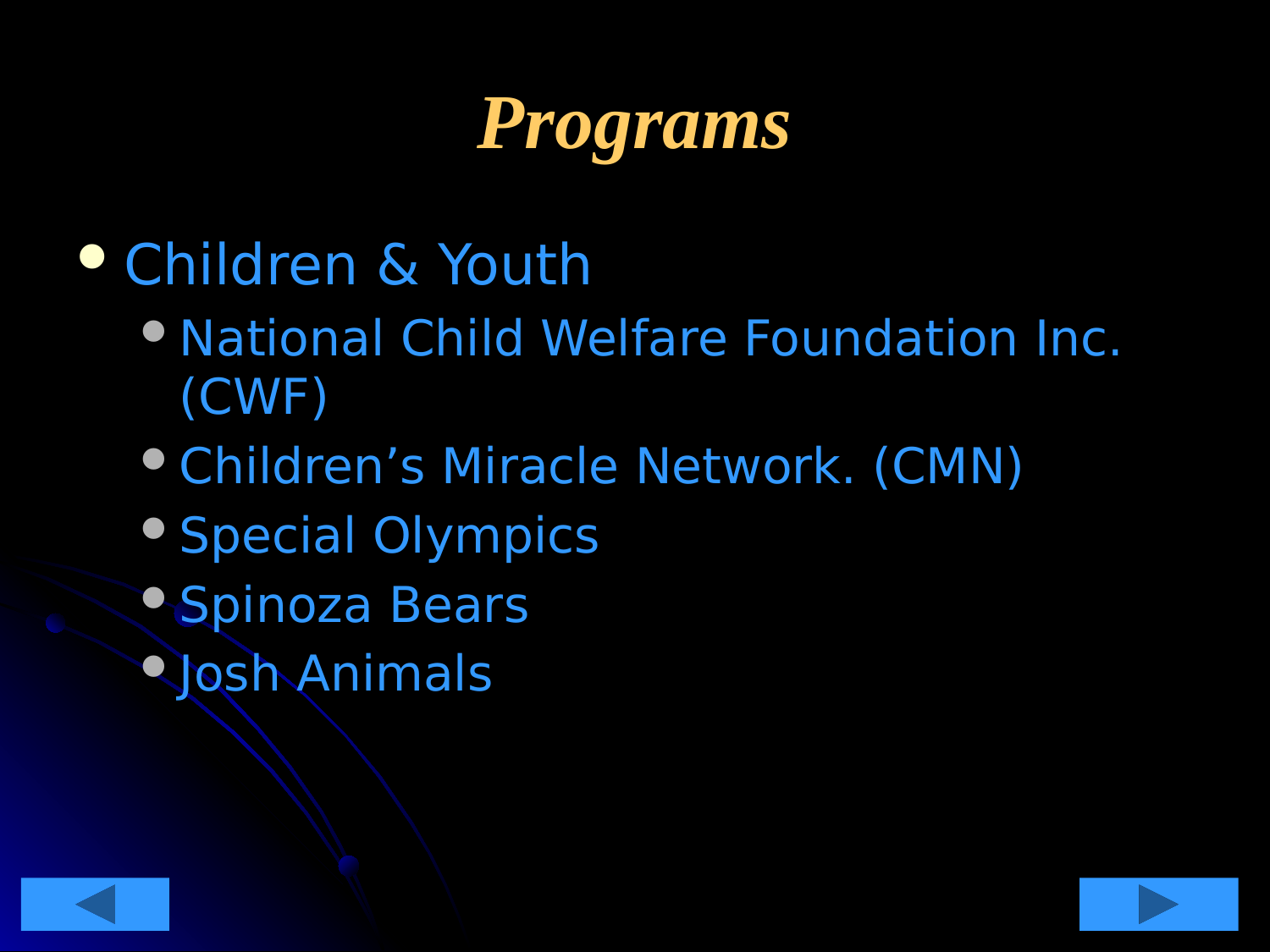

# Programs
Children & Youth
National Child Welfare Foundation Inc. (CWF)
Children’s Miracle Network. (CMN)
Special Olympics
Spinoza Bears
Josh Animals